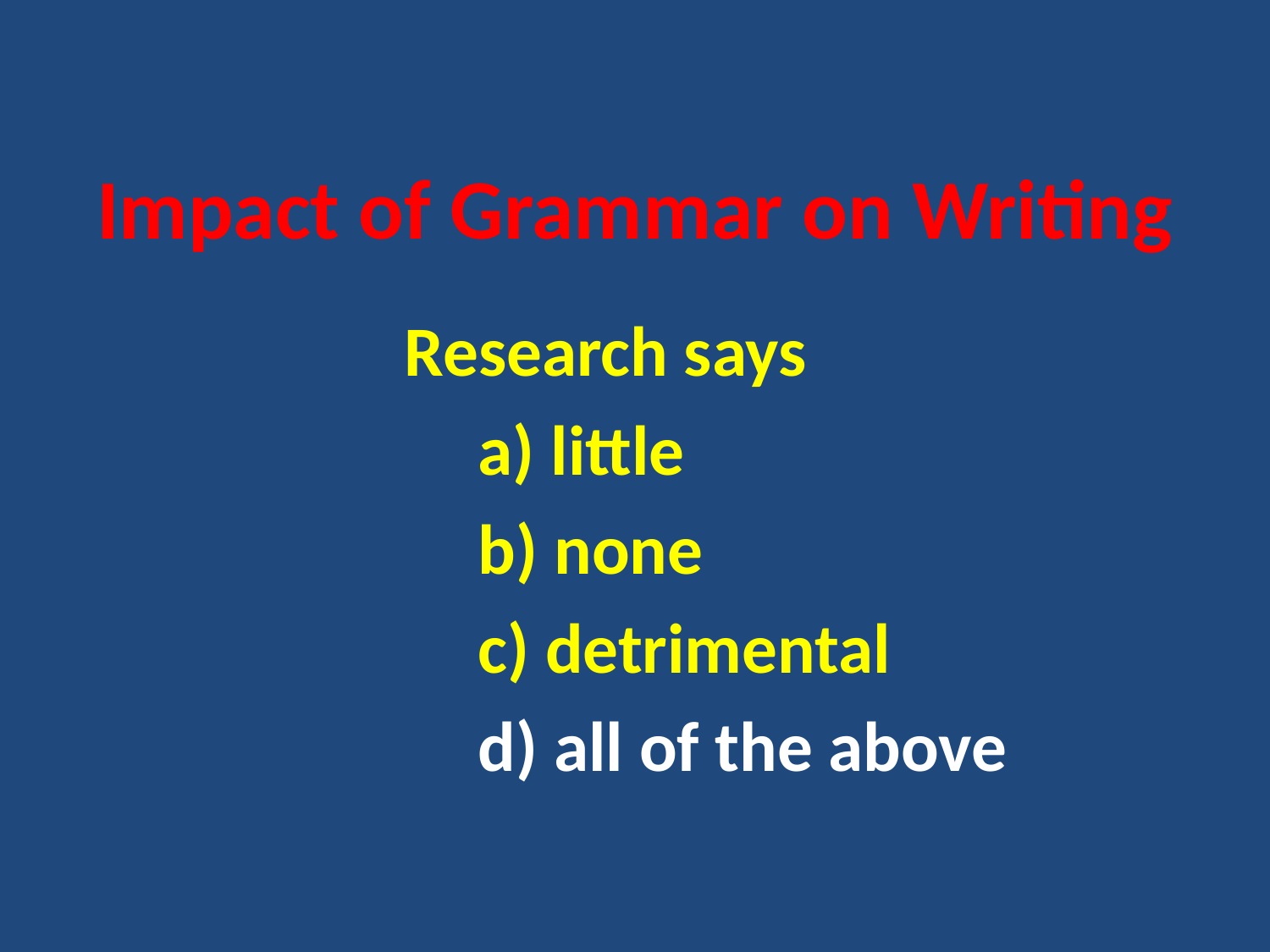

# Impact of Grammar on Writing

Research says
	a) little
	b) none
	c) detrimental
	d) all of the above